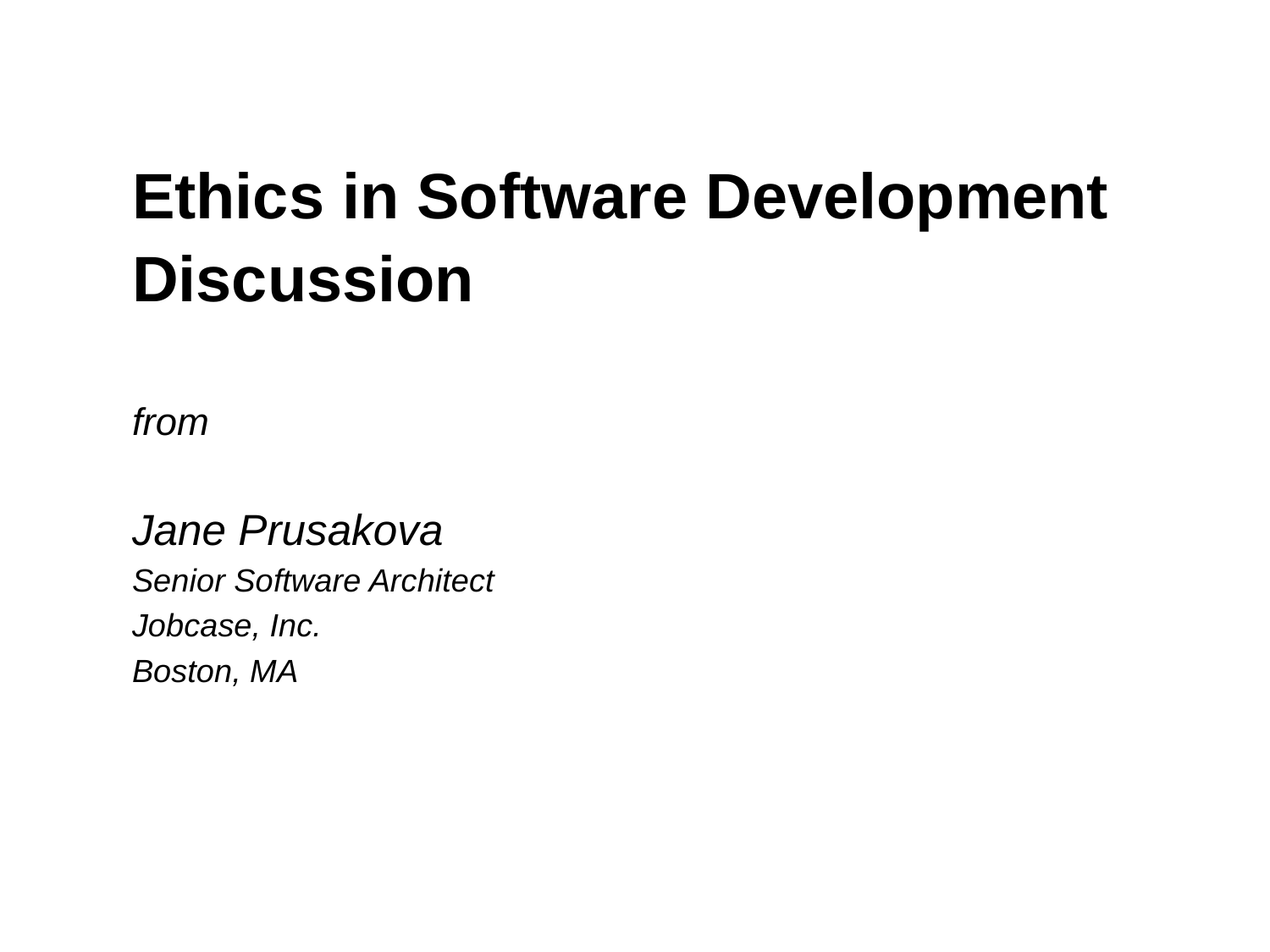

Ethics in Software Development
Discussion

from

Jane Prusakova
Senior Software Architect
Jobcase, Inc.
Boston, MA